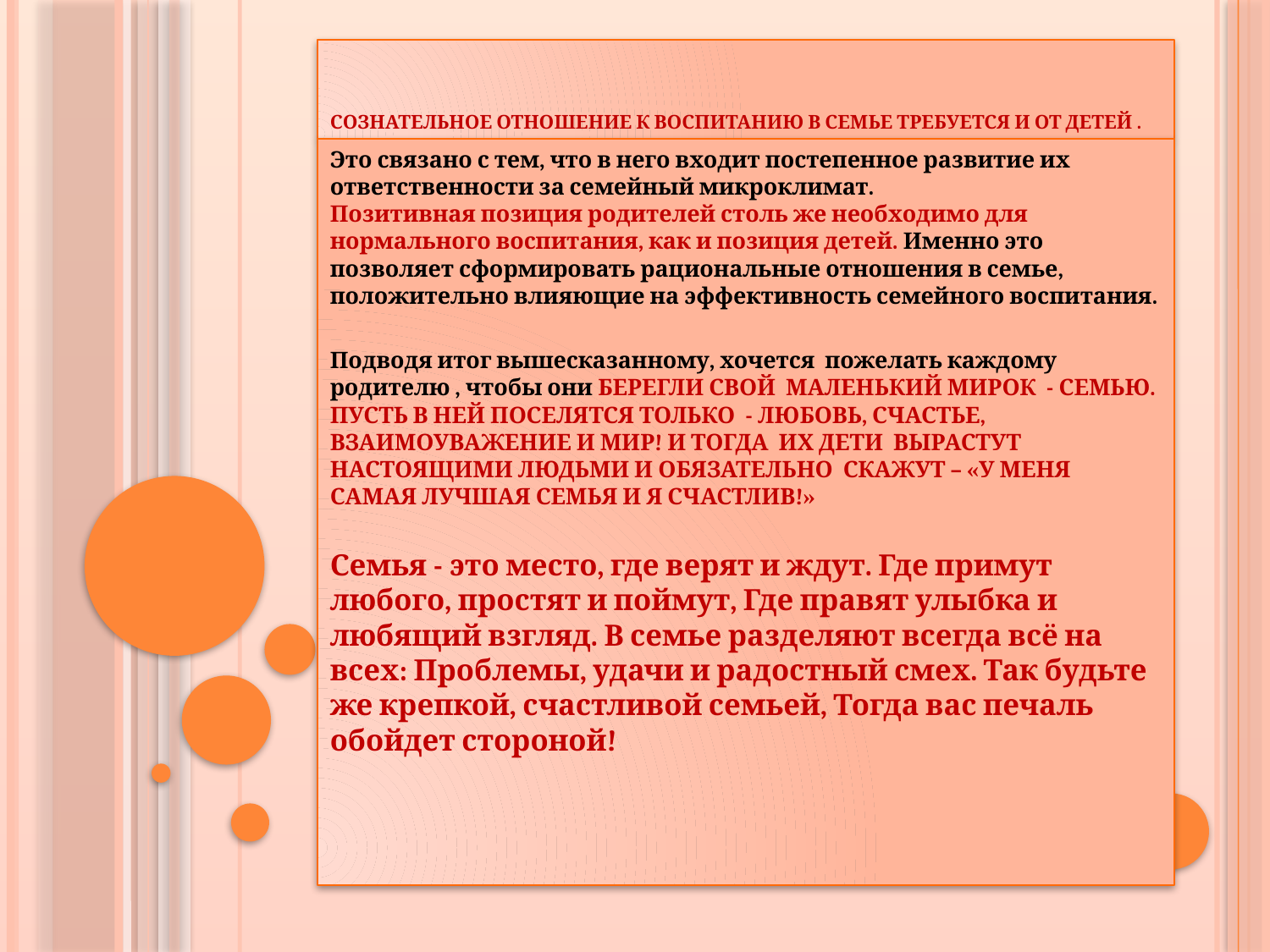

# Сознательное отношение к воспитанию в семье требуется и от детей .
Это связано с тем, что в него входит постепенное развитие их ответственности за семейный микроклимат.
Позитивная позиция родителей столь же необходимо для нормального воспитания, как и позиция детей. Именно это позволяет сформировать рациональные отношения в семье, положительно влияющие на эффективность семейного воспитания.
Подводя итог вышесказанному, хочется  пожелать каждому родителю , чтобы они БЕРЕГЛИ СВОЙ  МАЛЕНЬКИЙ МИРОК  - СЕМЬЮ.
ПУСТЬ В НЕЙ ПОСЕЛЯТСЯ ТОЛЬКО  - ЛЮБОВЬ, СЧАСТЬЕ, ВЗАИМОУВАЖЕНИЕ И МИР! И ТОГДА  ИХ ДЕТИ  ВЫРАСТУТ НАСТОЯЩИМИ ЛЮДЬМИ И ОБЯЗАТЕЛЬНО  СКАЖУТ – «У МЕНЯ САМАЯ ЛУЧШАЯ СЕМЬЯ И Я СЧАСТЛИВ!»
Семья - это место, где верят и ждут. Где примут любого, простят и поймут, Где правят улыбка и любящий взгляд. В семье разделяют всегда всё на всех: Проблемы, удачи и радостный смех. Так будьте же крепкой, счастливой семьей, Тогда вас печаль обойдет стороной!